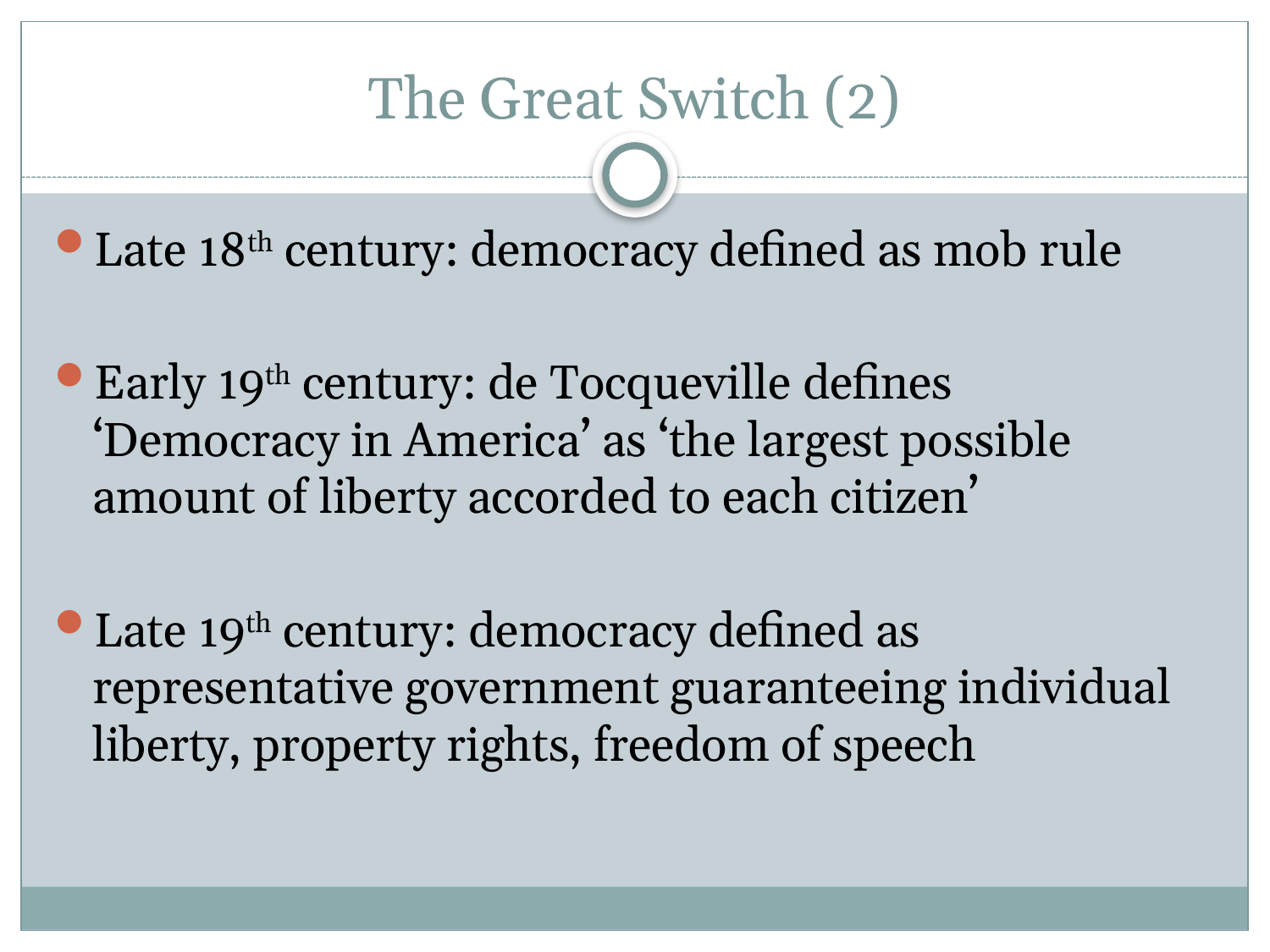

# The Great Switch (2)
Late 18th century: democracy defined as mob rule

Early 19th century: de Tocqueville defines ‘Democracy in America’ as ‘the largest possible amount of liberty accorded to each citizen’

Late 19th century: democracy defined as representative government guaranteeing individual liberty, property rights, freedom of speech